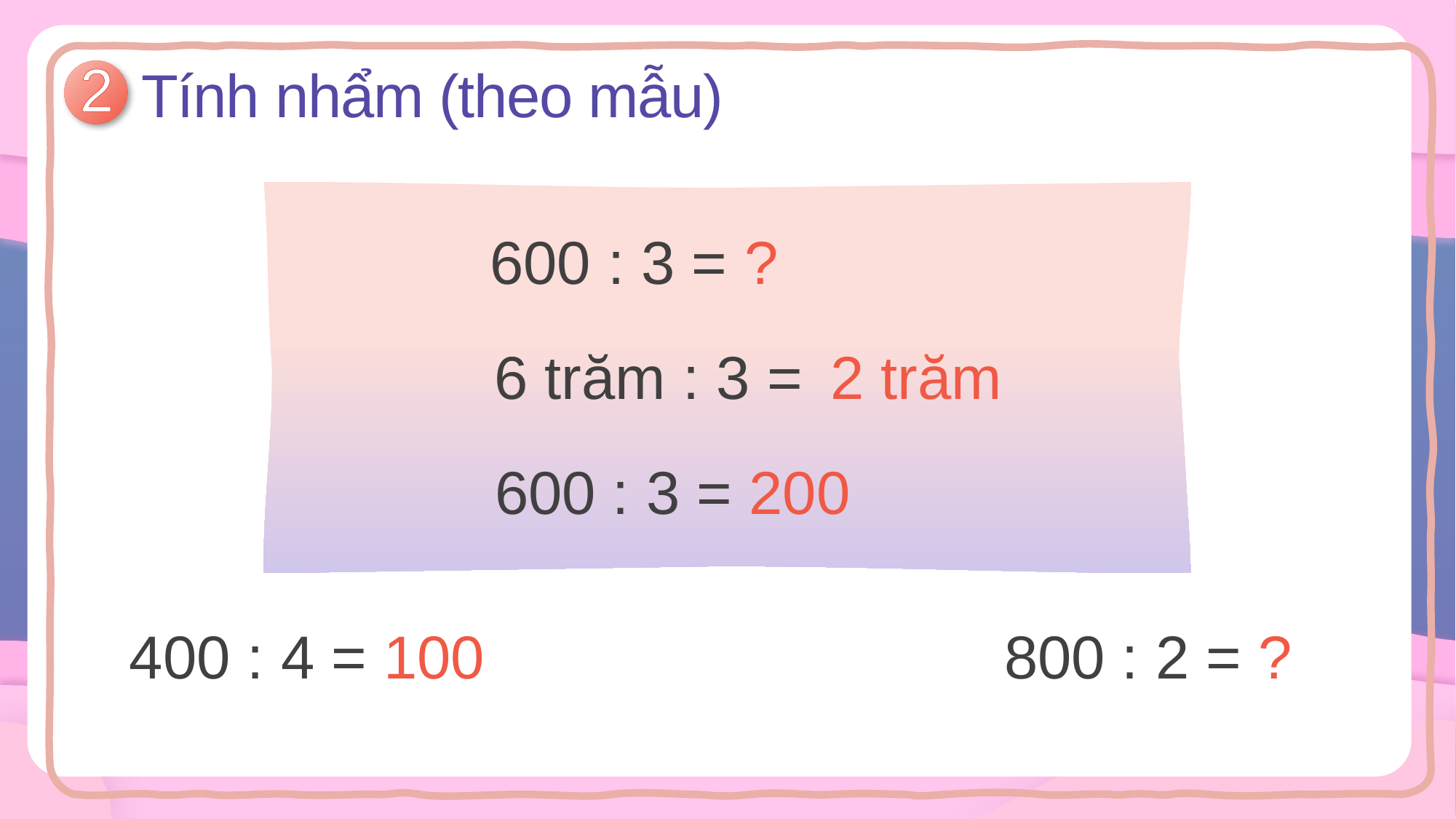

2

Tính nhẩm (theo mẫu)

600 : 3 = ?
6 trăm : 3 =
2 trăm
600 : 3 = 200
400 : 4 = 100
800 : 2 = ?